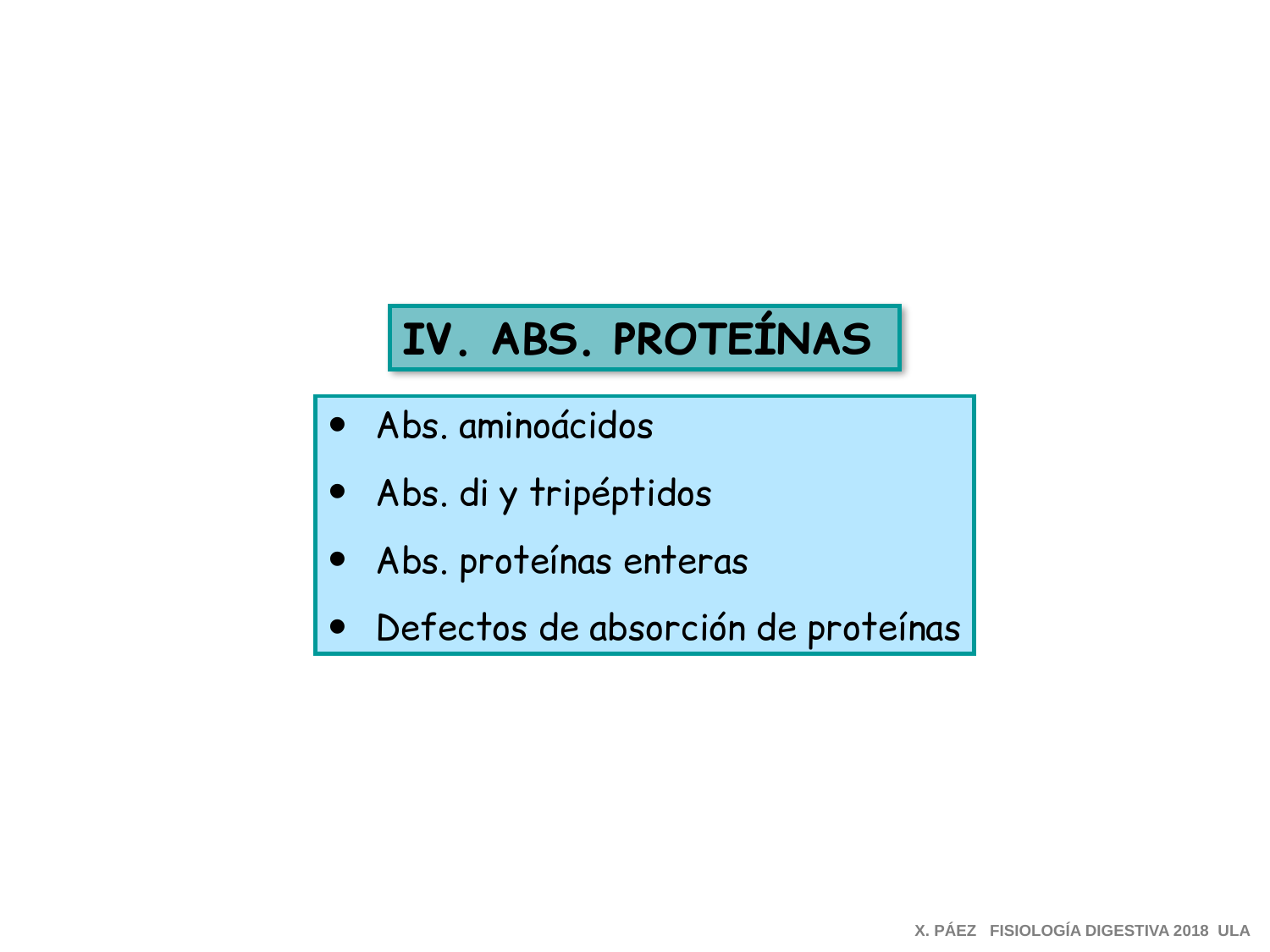

IV. ABS. PROTEÍNAS
Abs. aminoácidos

Abs. di y tripéptidos

Abs. proteínas enteras

Defectos de absorción de proteínas
X. PÁEZ   FISIOLOGÍA DIGESTIVA 2018  ULA